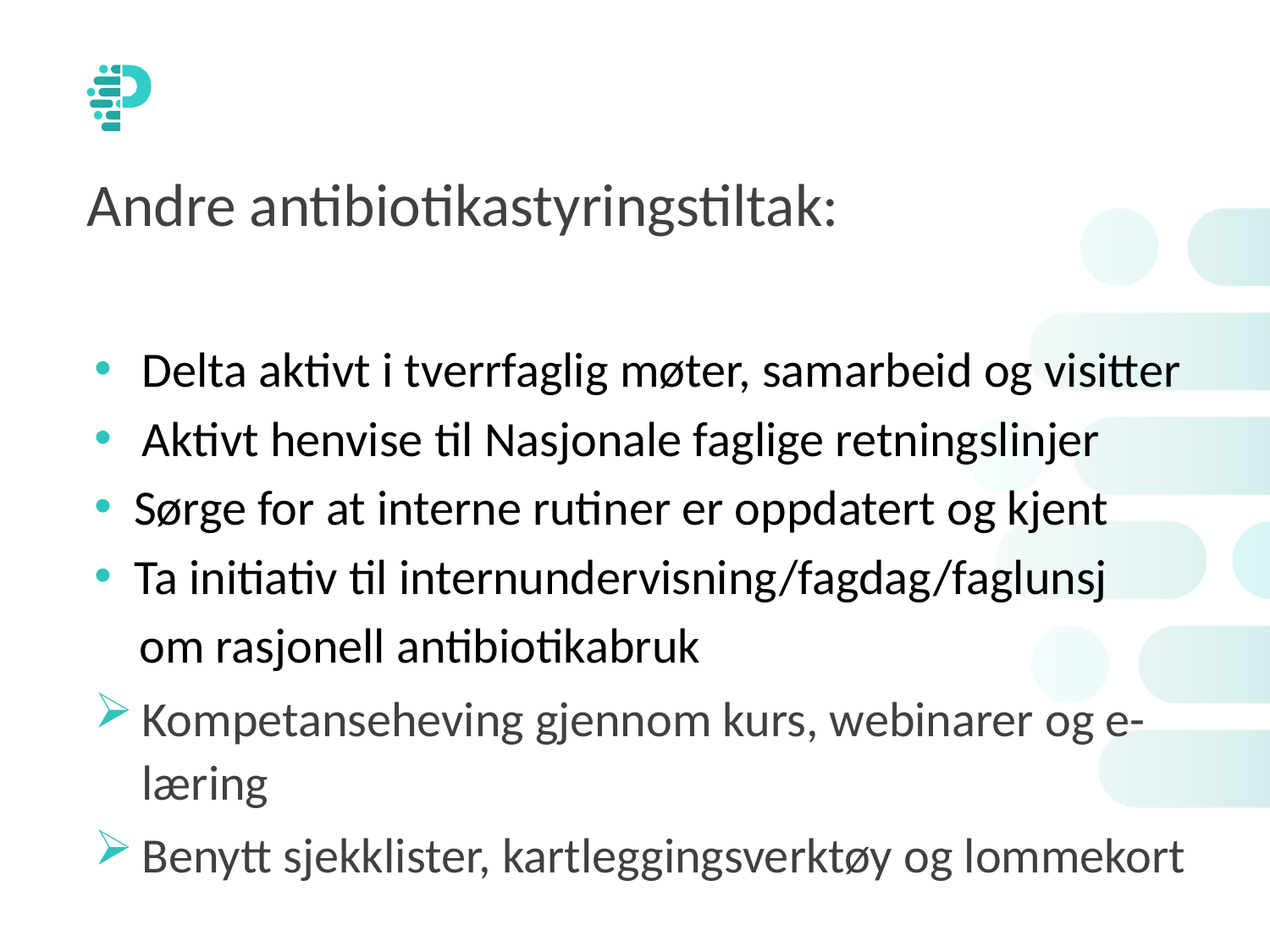

# Andre antibiotikastyringstiltak:
Delta aktivt i tverrfaglig møter, samarbeid og visitter
Aktivt henvise til Nasjonale faglige retningslinjer
Sørge for at interne rutiner er oppdatert og kjent
Ta initiativ til internundervisning/fagdag/faglunsj
    om rasjonell antibiotikabruk
Kompetanseheving gjennom kurs, webinarer og e-læring
Benytt sjekklister, kartleggingsverktøy og lommekort